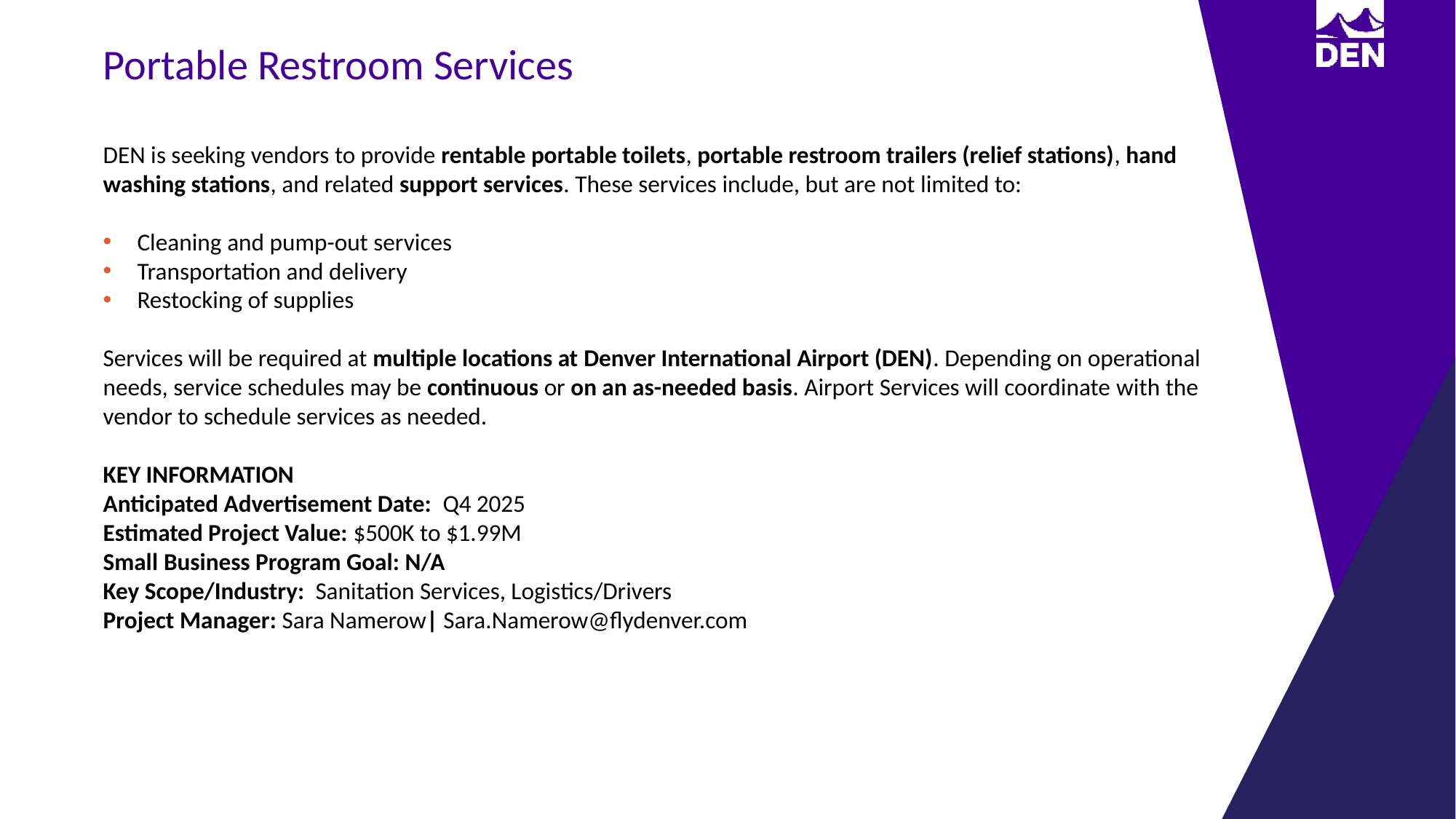

Portable Restroom Services
DEN is seeking vendors to provide rentable portable toilets, portable restroom trailers (relief stations), hand washing stations, and related support services. These services include, but are not limited to:
Cleaning and pump-out services
Transportation and delivery
Restocking of supplies

Services will be required at multiple locations at Denver International Airport (DEN). Depending on operational needs, service schedules may be continuous or on an as-needed basis. Airport Services will coordinate with the vendor to schedule services as needed.

KEY INFORMATION ​
Anticipated Advertisement Date:  Q4 2025
Estimated Project Value: $500K to $1.99M
Small Business Program Goal: N/A
Key Scope/Industry:​  Sanitation Services, Logistics/Drivers
Project Manager​: Sara Namerow| Sara.Namerow@flydenver.com